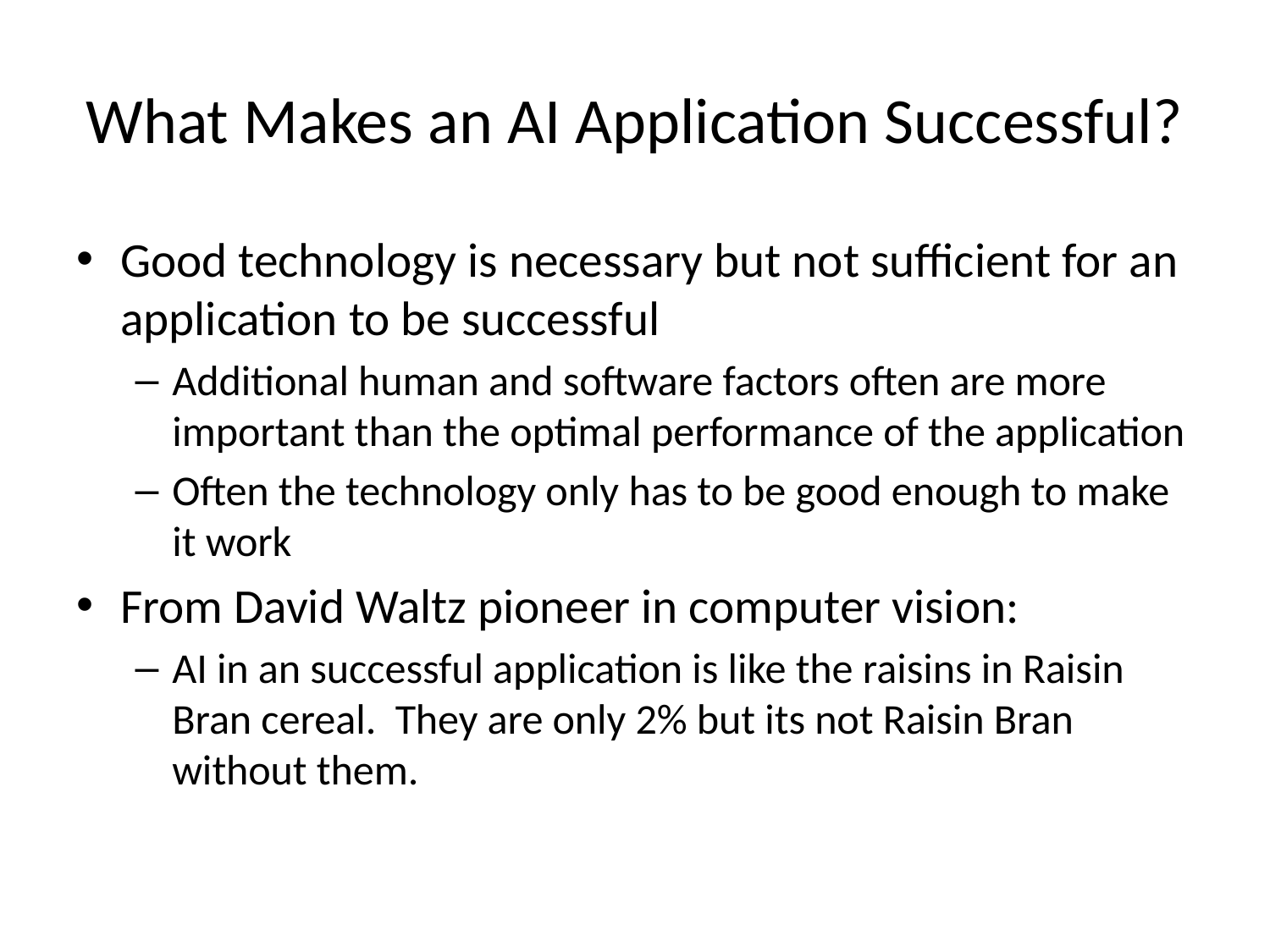

# What Makes an AI Application Successful?
Good technology is necessary but not sufficient for an application to be successful
Additional human and software factors often are more important than the optimal performance of the application
Often the technology only has to be good enough to make it work
From David Waltz pioneer in computer vision:
AI in an successful application is like the raisins in Raisin Bran cereal.  They are only 2% but its not Raisin Bran without them.